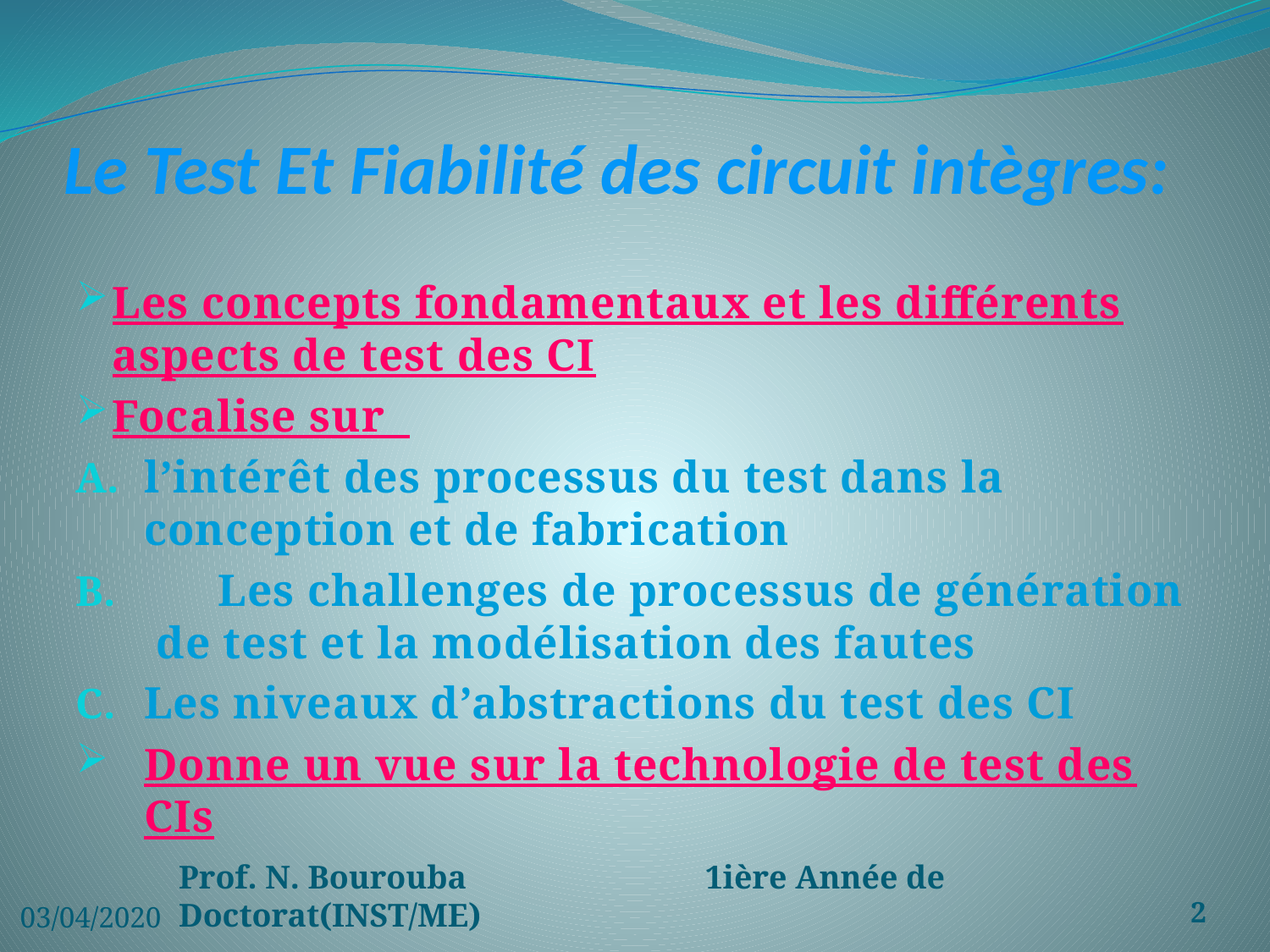

# Le Test Et Fiabilité des circuit intègres:
Les concepts fondamentaux et les différents aspects de test des CI
Focalise sur
l’intérêt des processus du test dans la conception et de fabrication
      Les challenges de processus de génération  de test et la modélisation des fautes
Les niveaux d’abstractions du test des CI
Donne un vue sur la technologie de test des CIs

03/04/2020
Prof. N. Bourouba                             1ière Année de Doctorat(INST/ME)
2